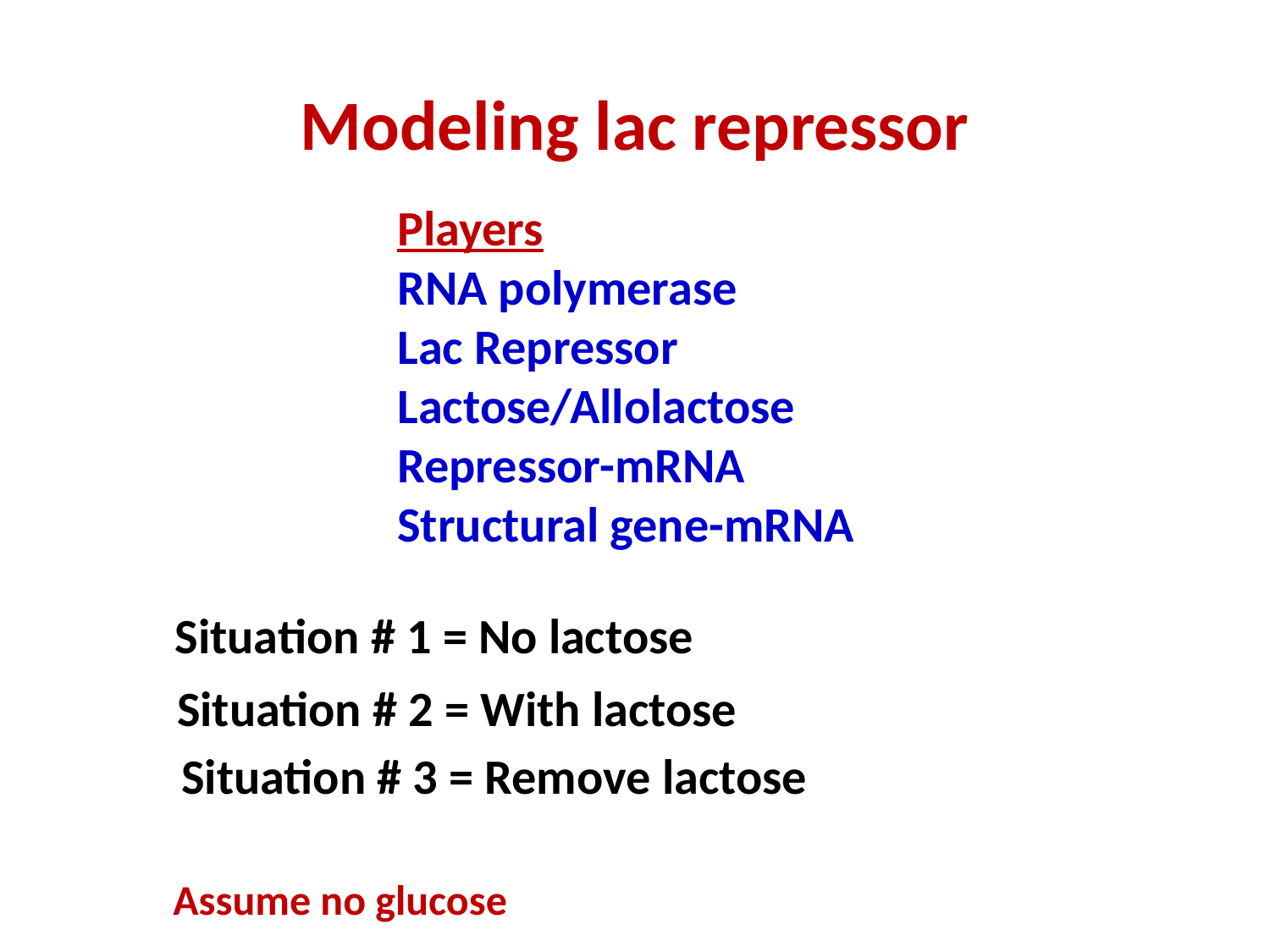

# Modeling lac repressor
Players
RNA polymerase
Lac Repressor
Lactose/Allolactose
Repressor-mRNA
Structural gene-mRNA
Situation # 1 = No lactose
Situation # 2 = With lactose
Situation # 3 = Remove lactose
Assume no glucose